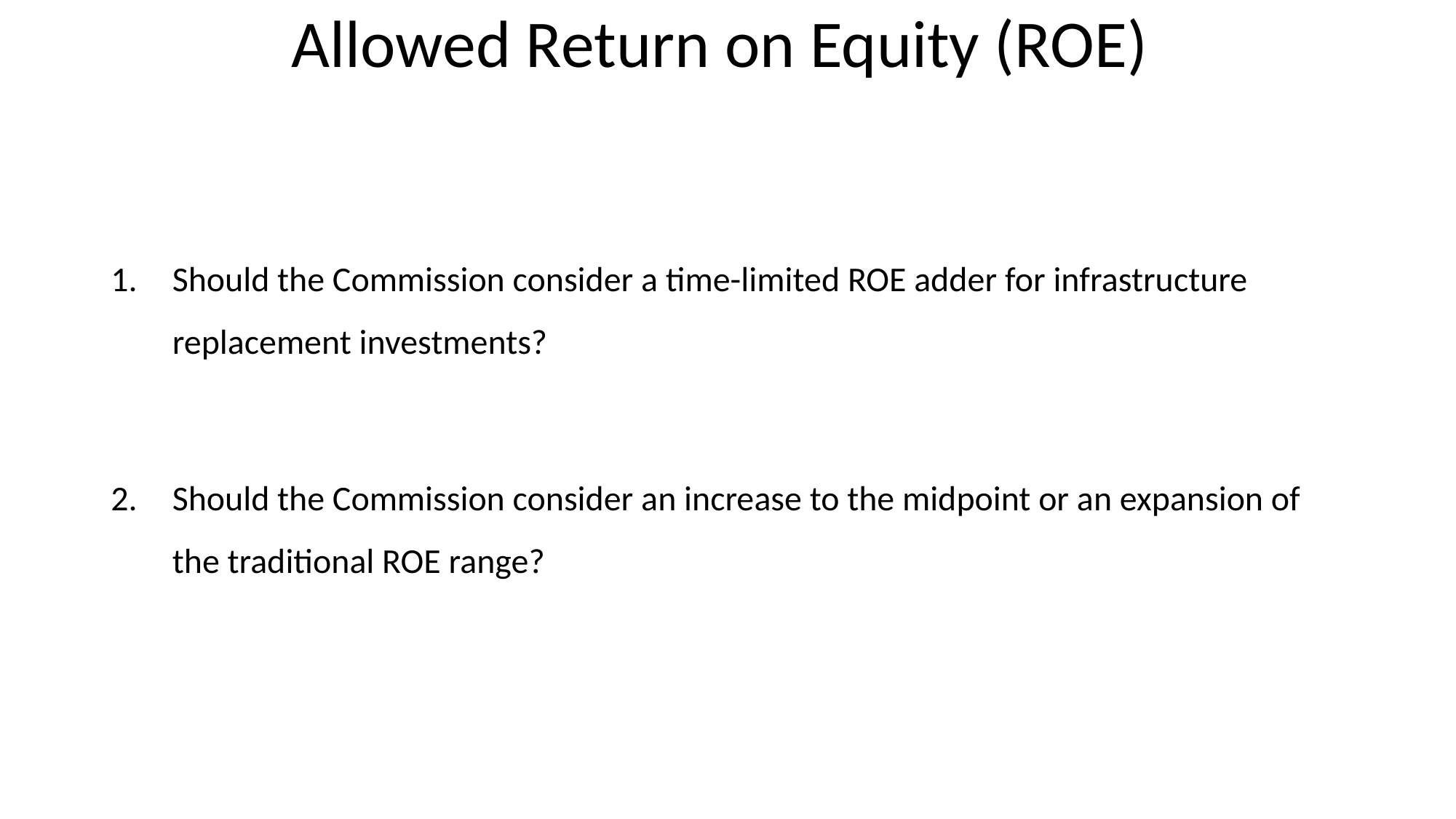

# Allowed Return on Equity (ROE)
Should the Commission consider a time-limited ROE adder for infrastructure replacement investments?

Should the Commission consider an increase to the midpoint or an expansion of the traditional ROE range?